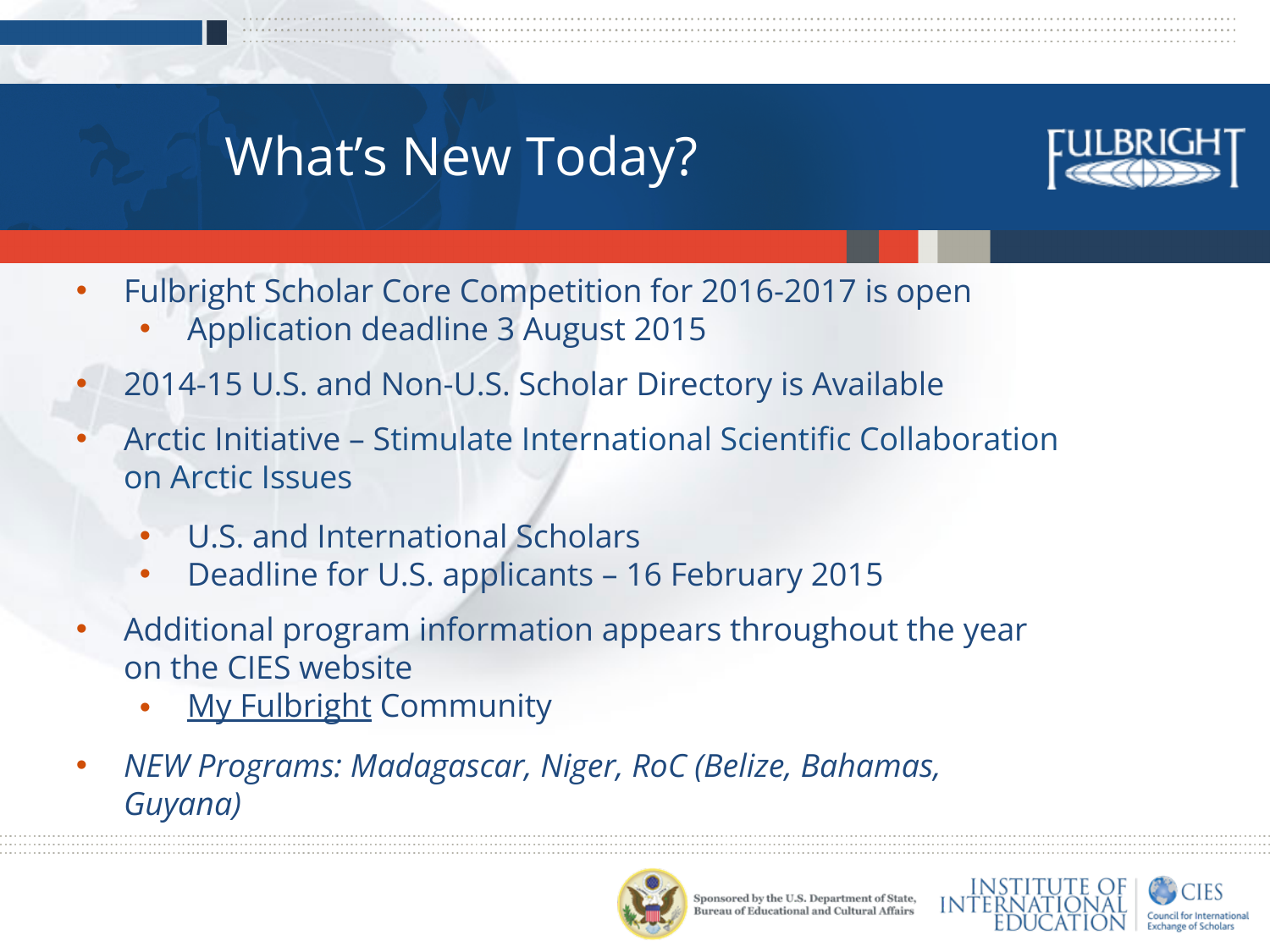

What’s New Today?
Fulbright Scholar Core Competition for 2016-2017 is open
Application deadline 3 August 2015

2014-15 U.S. and Non-U.S. Scholar Directory is Available

Arctic Initiative – Stimulate International Scientific Collaboration on Arctic Issues

U.S. and International Scholars
Deadline for U.S. applicants – 16 February 2015

Additional program information appears throughout the year on the CIES website
My Fulbright Community

NEW Programs: Madagascar, Niger, RoC (Belize, Bahamas, Guyana)